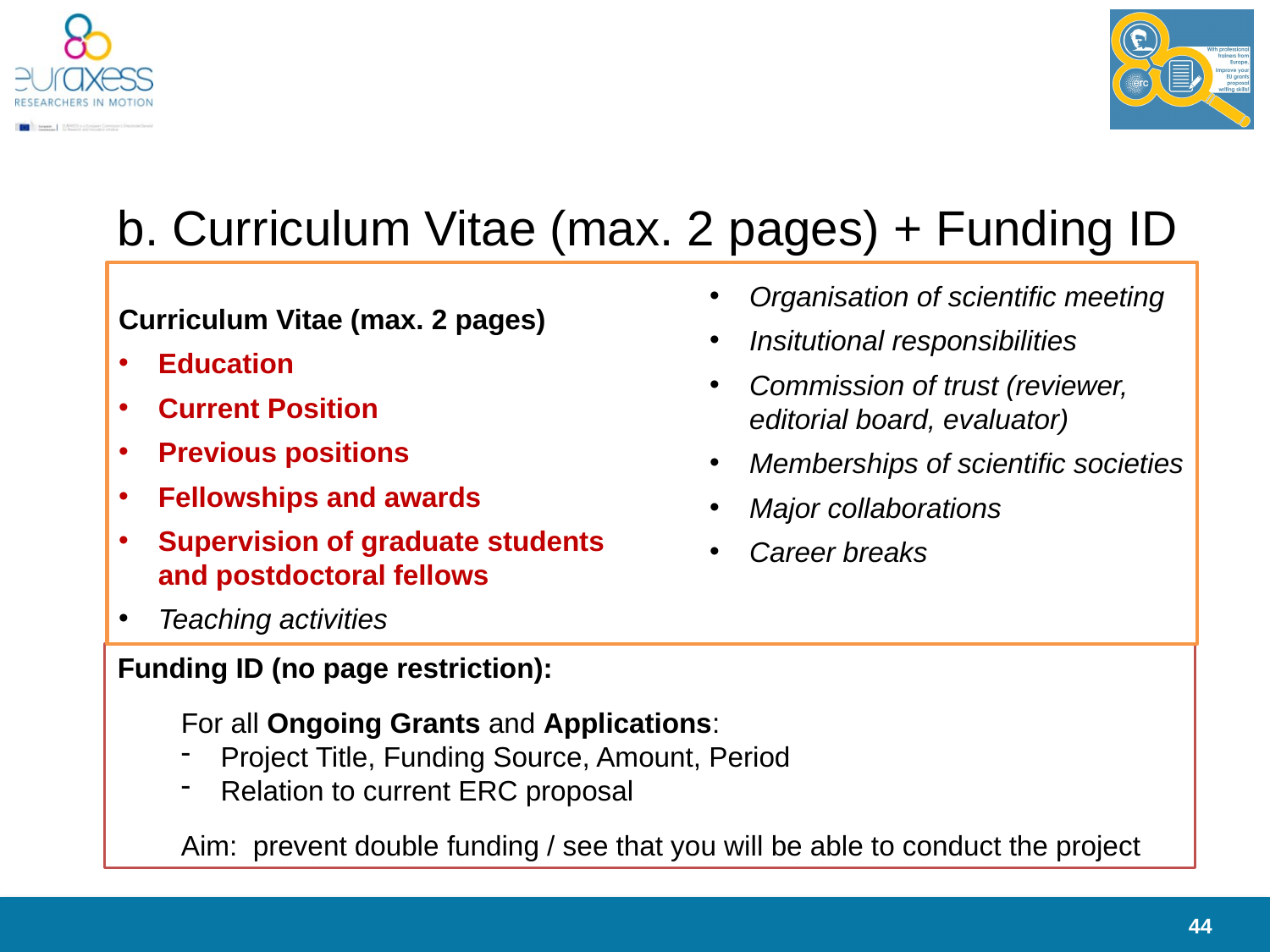

# b. Curriculum Vitae (max. 2 pages) + Funding ID

Organisation of scientific meeting
Insitutional responsibilities
Commission of trust (reviewer, editorial board, evaluator)
Memberships of scientific societies
Major collaborations
Career breaks
Curriculum Vitae (max. 2 pages)
Education
Current Position
Previous positions
Fellowships and awards
Supervision of graduate students and postdoctoral fellows
Teaching activities

Funding ID (no page restriction):

For all Ongoing Grants and Applications:
Project Title, Funding Source, Amount, Period
Relation to current ERC proposal

Aim:  prevent double funding / see that you will be able to conduct the project